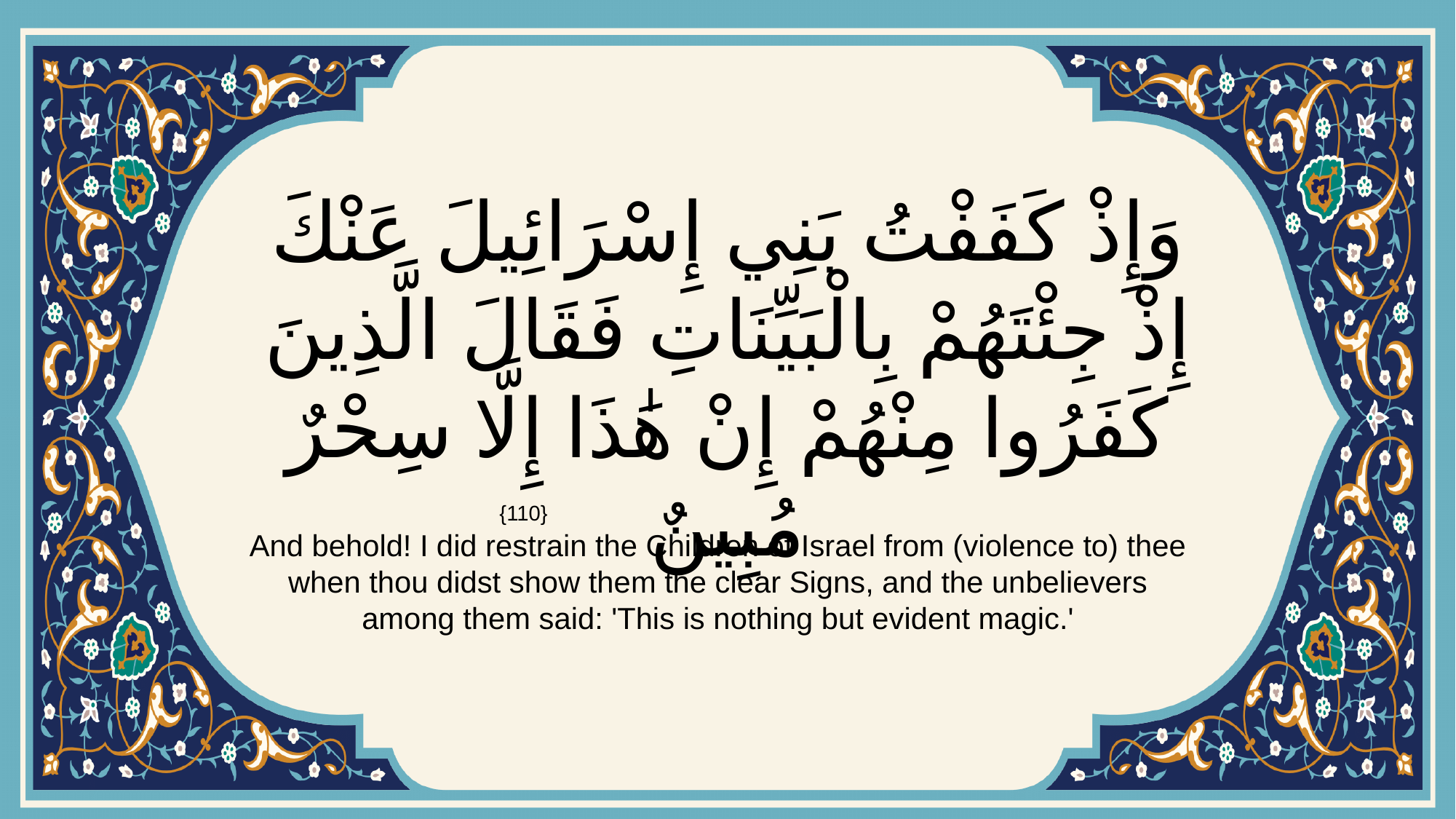

# وَإِذْ كَفَفْتُ بَنِي إِسْرَائِيلَ عَنْكَ إِذْ جِئْتَهُمْ بِالْبَيِّنَاتِ فَقَالَ الَّذِينَ كَفَرُوا مِنْهُمْ إِنْ هَٰذَا إِلَّا سِحْرٌ مُبِينٌ
{110}
And behold! I did restrain the Children of Israel from (violence to) thee when thou didst show them the clear Signs, and the unbelievers among them said: 'This is nothing but evident magic.'